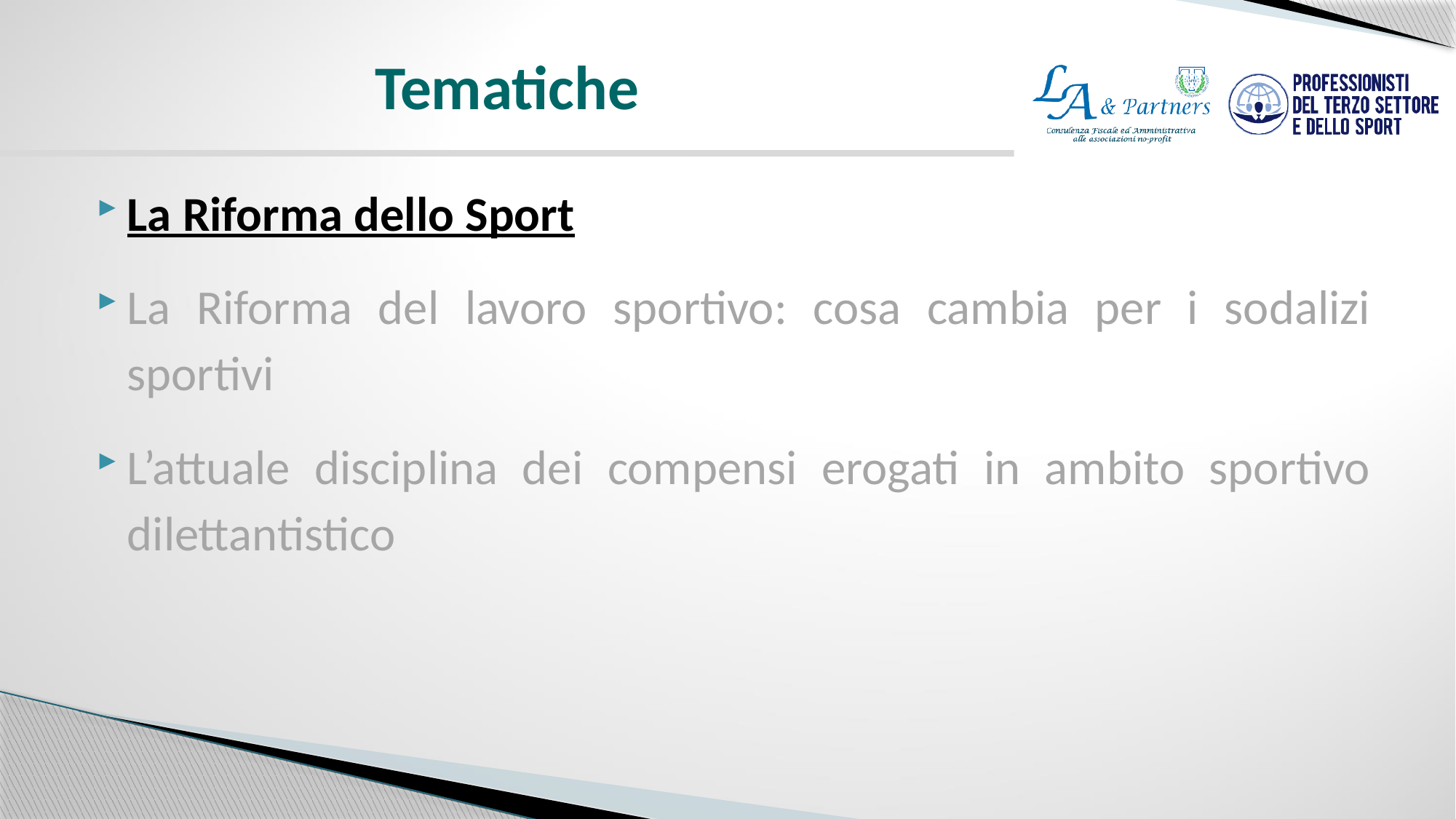

# Tematiche
La Riforma dello Sport
La Riforma del lavoro sportivo: cosa cambia per i sodalizi sportivi
L’attuale disciplina dei compensi erogati in ambito sportivo dilettantistico